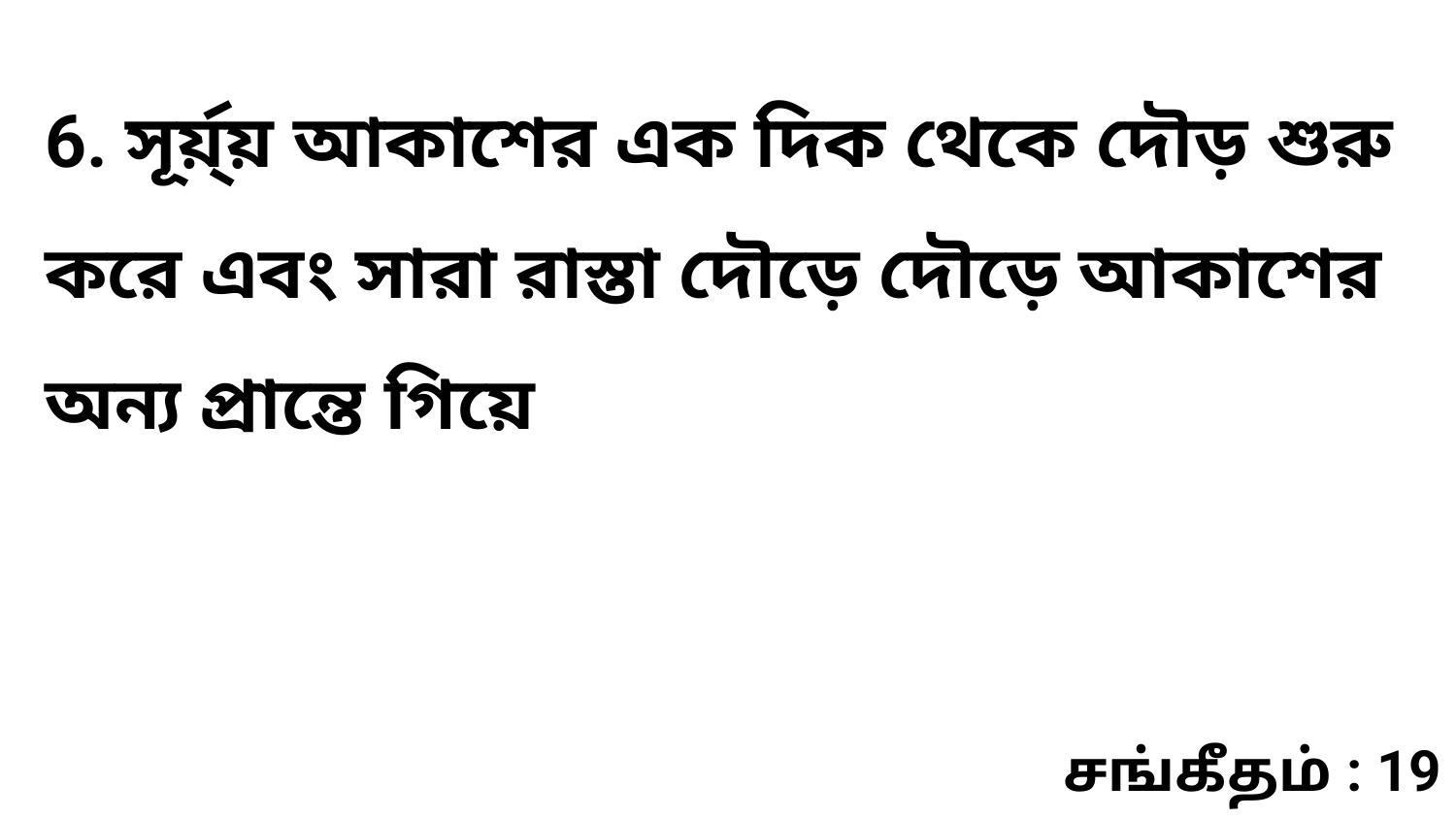

6. সূর্য়্য় আকাশের এক দিক থেকে দৌড় শুরু করে এবং সারা রাস্তা দৌড়ে দৌড়ে আকাশের অন্য প্রান্তে গিয়ে
சங்கீதம் : 19